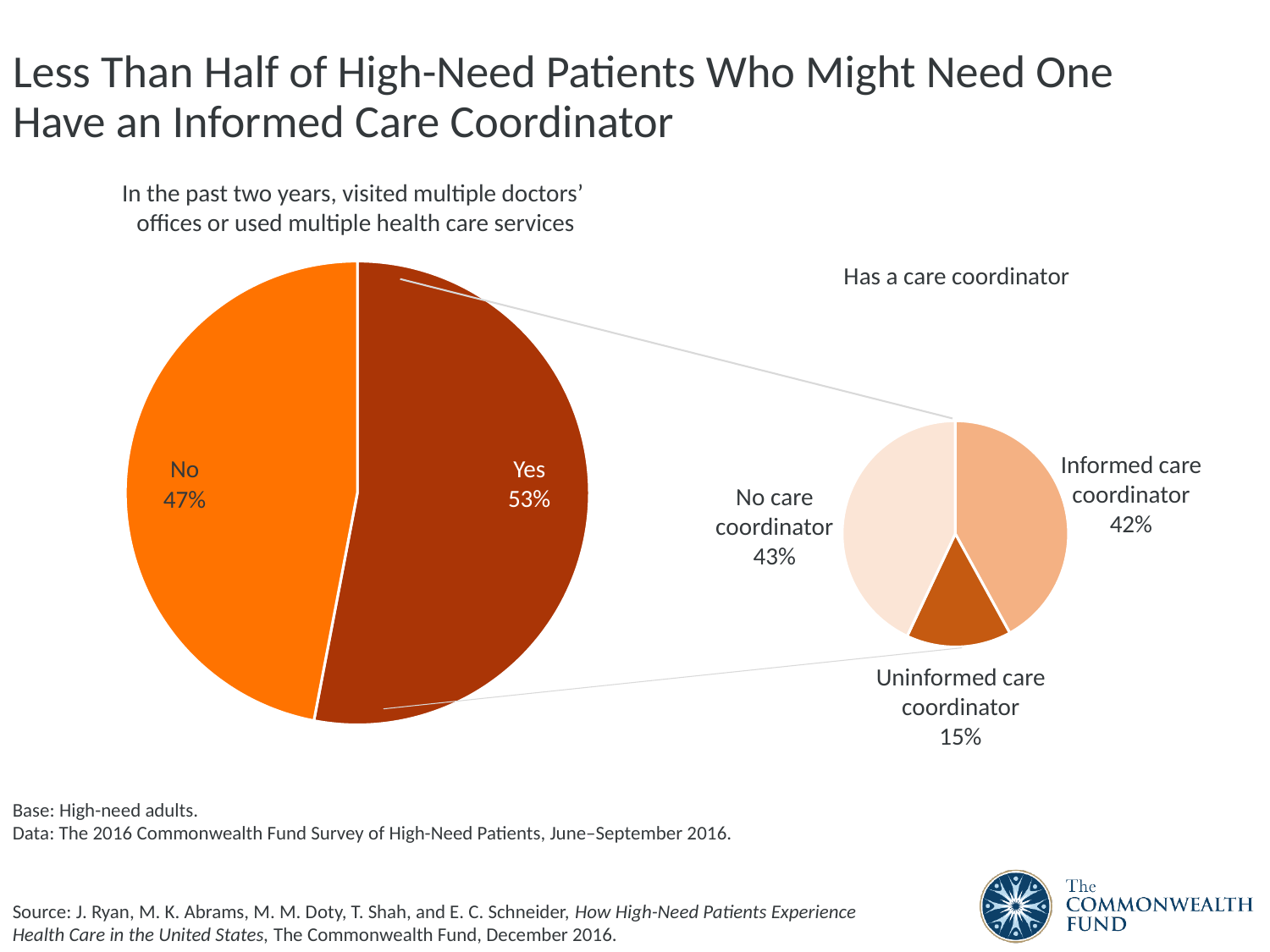

# Less Than Half of High-Need Patients Who Might Need One Have an Informed Care Coordinator
In the past two years, visited multiple doctors’
offices or used multiple health care services

### Chart

| Category | Has care coordinator |
|---|---|
| Informed care coordinator | 42.0 |
| Uninformed care coordinator | 15.0 |
| No care coordinator | 43.0 |

### Chart

| Category | Column1 |
|---|---|
| Yes | 53.0 |
| No | 47.0 |
Has a care coordinator
Informed care
coordinator
42%
Yes
53%
No
47%
No care
coordinator
43%
Uninformed care
coordinator
15%
Base: High-need adults.
Data: The 2016 Commonwealth Fund Survey of High-Need Patients, June–September 2016.